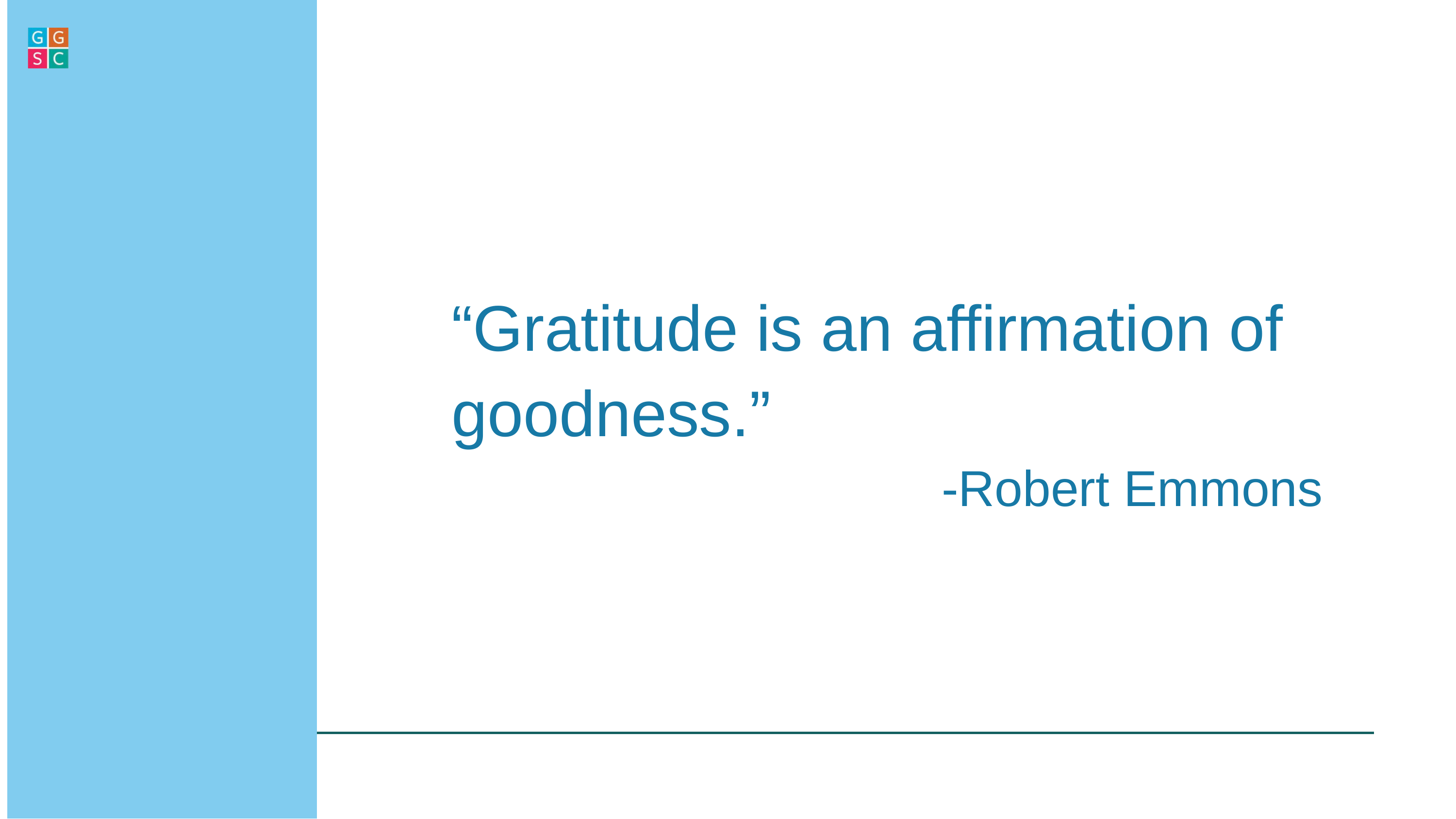

“Gratitude is an affirmation of goodness.”
-Robert Emmons